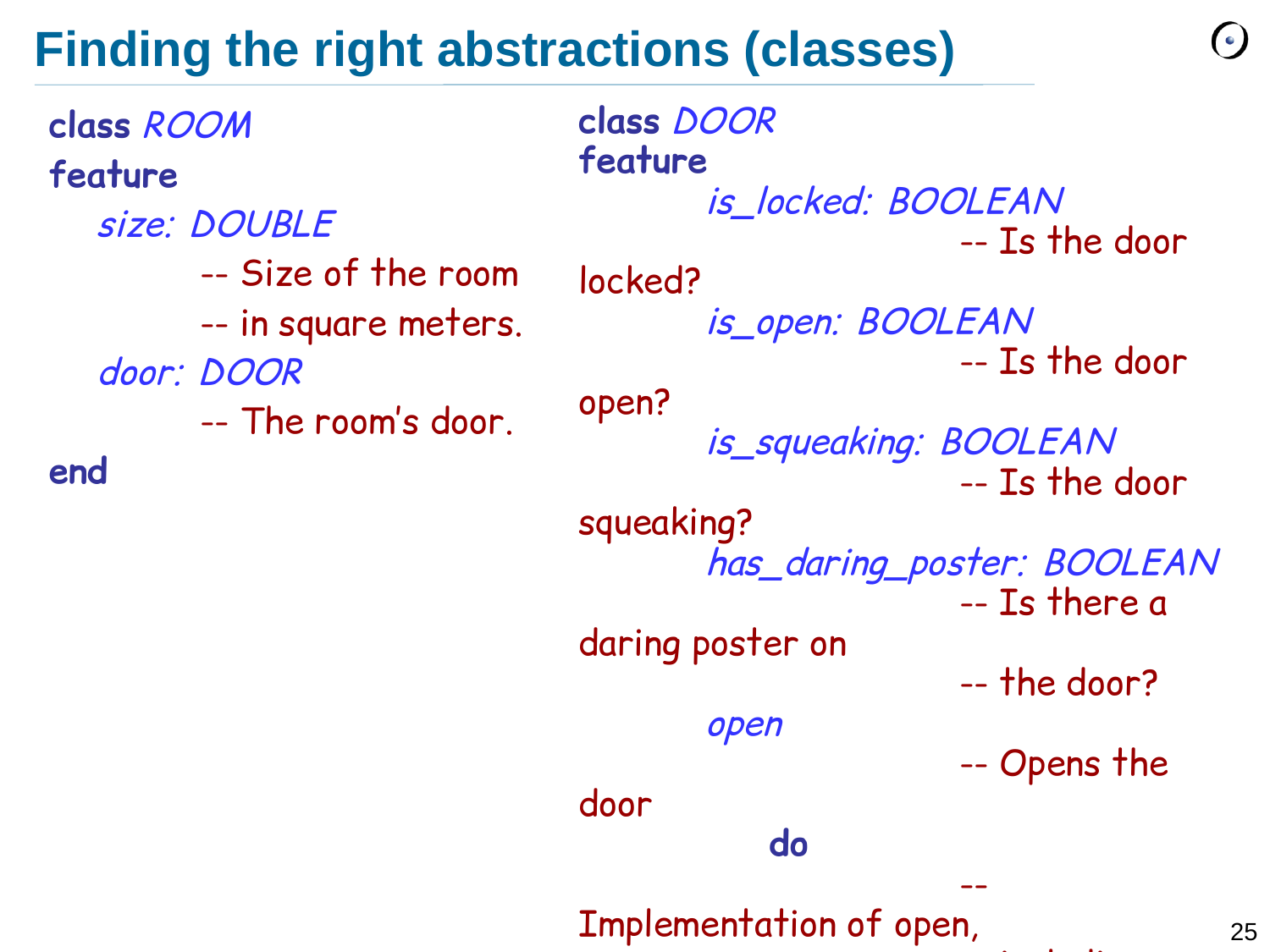

# Finding the right abstractions (classes)
class DOOR
feature
 	is_locked: BOOLEAN
 			-- Is the door locked?
	is_open: BOOLEAN
 			-- Is the door open?
	is_squeaking: BOOLEAN
 			-- Is the door squeaking?
	has_daring_poster: BOOLEAN
 			-- Is there a daring poster on
			-- the door?
	open
			-- Opens the door
	      do
 			-- Implementation of open,
			-- including sending a message
	      end

	-- more features…
end
class ROOM
feature
 	size: DOUBLE
 			-- Size of the room
			-- in square meters.
	door: DOOR
 			-- The room’s door.
end